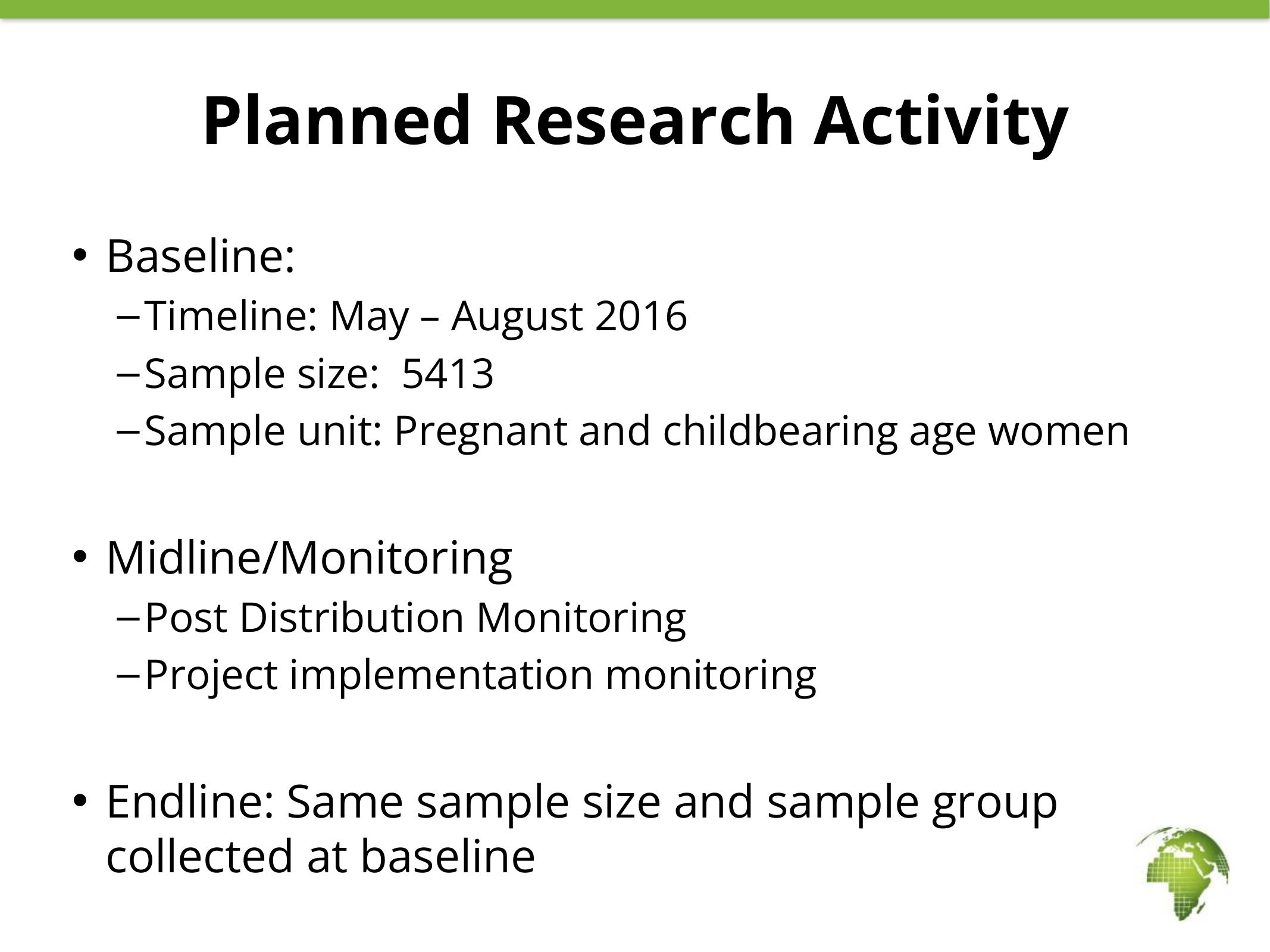

# Planned Research Activity
Baseline:
Timeline: May – August 2016
Sample size:  5413
Sample unit: Pregnant and childbearing age women

Midline/Monitoring
Post Distribution Monitoring
Project implementation monitoring

Endline: Same sample size and sample group collected at baseline